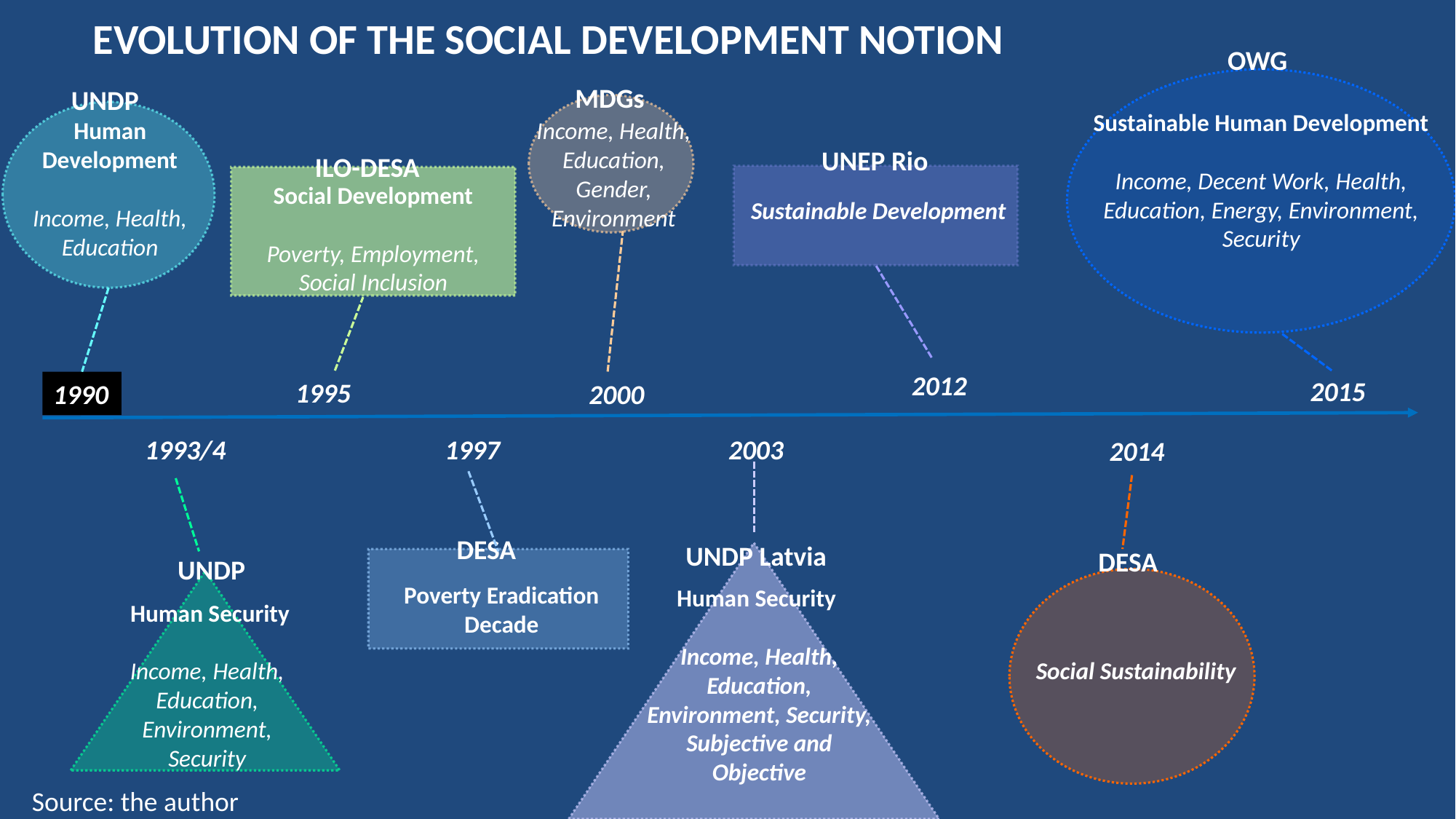

EVOLUTION OF THE SOCIAL DEVELOPMENT NOTION
OWG

Income, Health, Education, Gender, Environment

Sustainable Human Development

Income, Decent Work, Health, Education, Energy, Environment, Security
MDGs
UNDP

Human Development

Income, Health, Education

UNEP Rio
ILO-DESA

Sustainable Development

Social Development

Poverty, Employment, Social Inclusion
2012
2015
1995
1990
2000
1993/4
1997
2003
2014
DESA
UNDP Latvia
DESA

Human Security

Income, Health, Education, Environment, Security, Subjective and Objective
UNDP

Poverty Eradication Decade

Social Sustainability

 Human Security

Income, Health, Education, Environment, Security
Source: the author